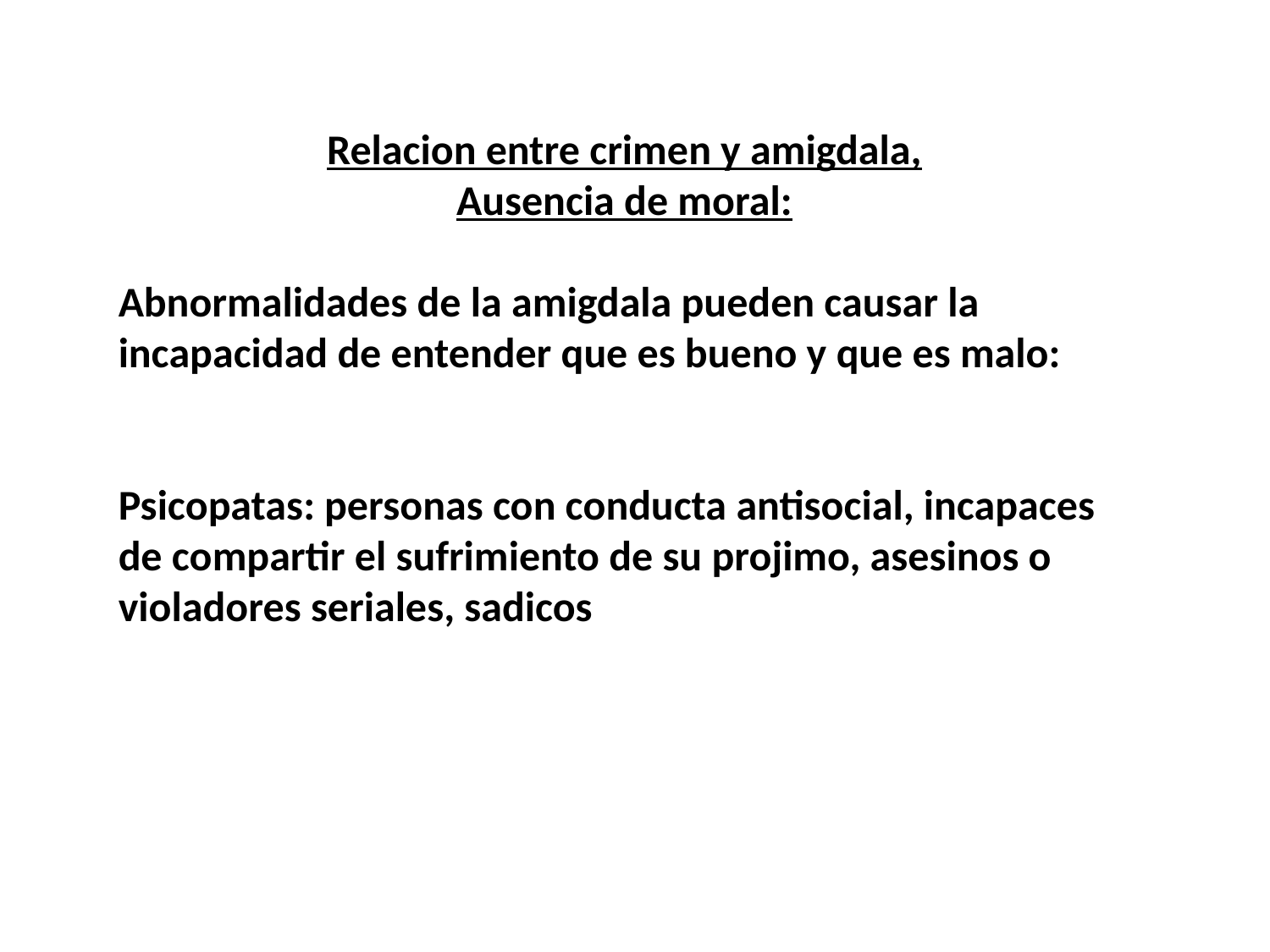

Relacion entre crimen y amigdala,
Ausencia de moral:

Abnormalidades de la amigdala pueden causar la incapacidad de entender que es bueno y que es malo:

Psicopatas: personas con conducta antisocial, incapaces de compartir el sufrimiento de su projimo, asesinos o violadores seriales, sadicos